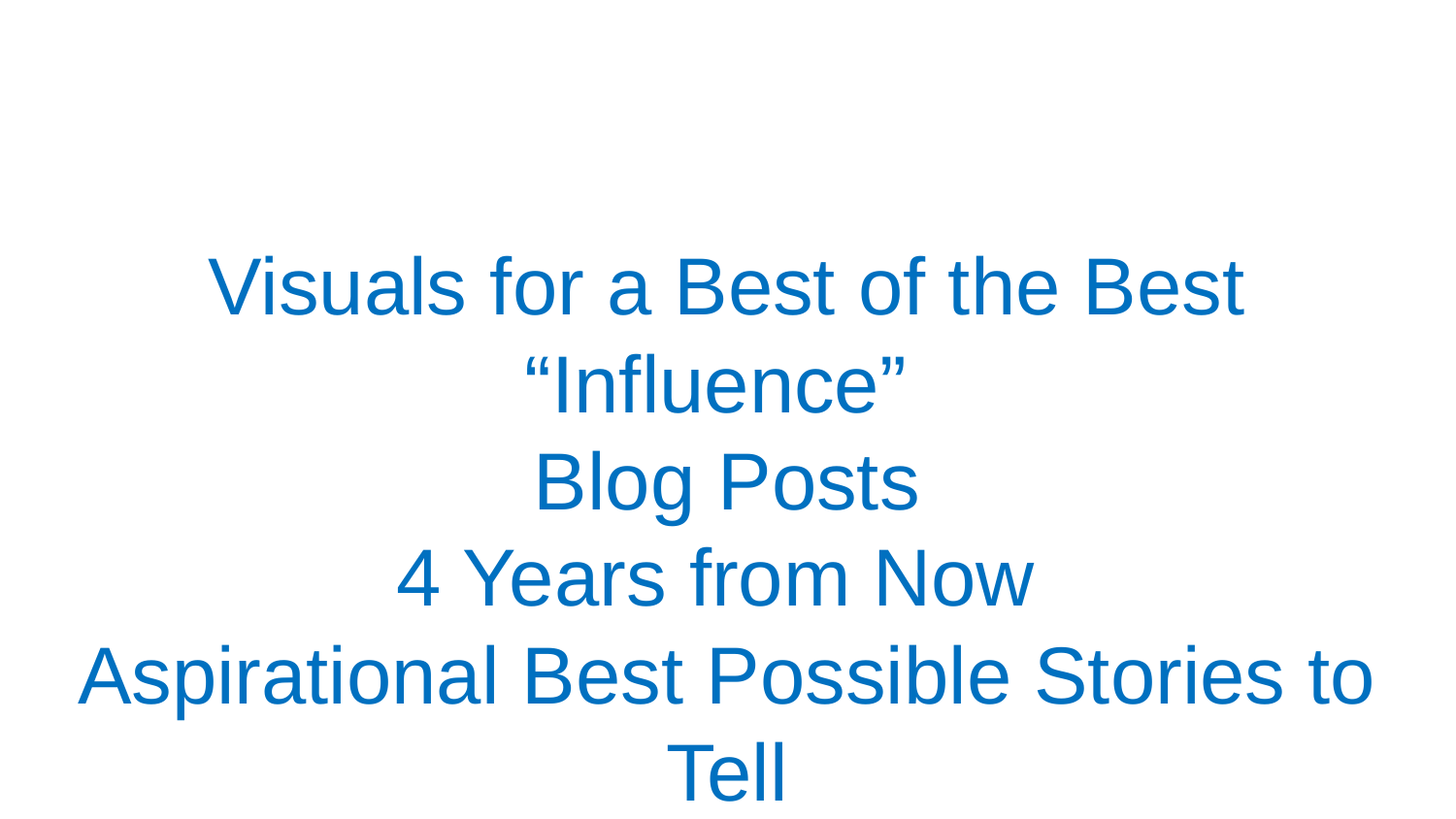

Visuals for a Best of the Best “Influence”
Blog Posts
4 Years from Now
Aspirational Best Possible Stories to Tell